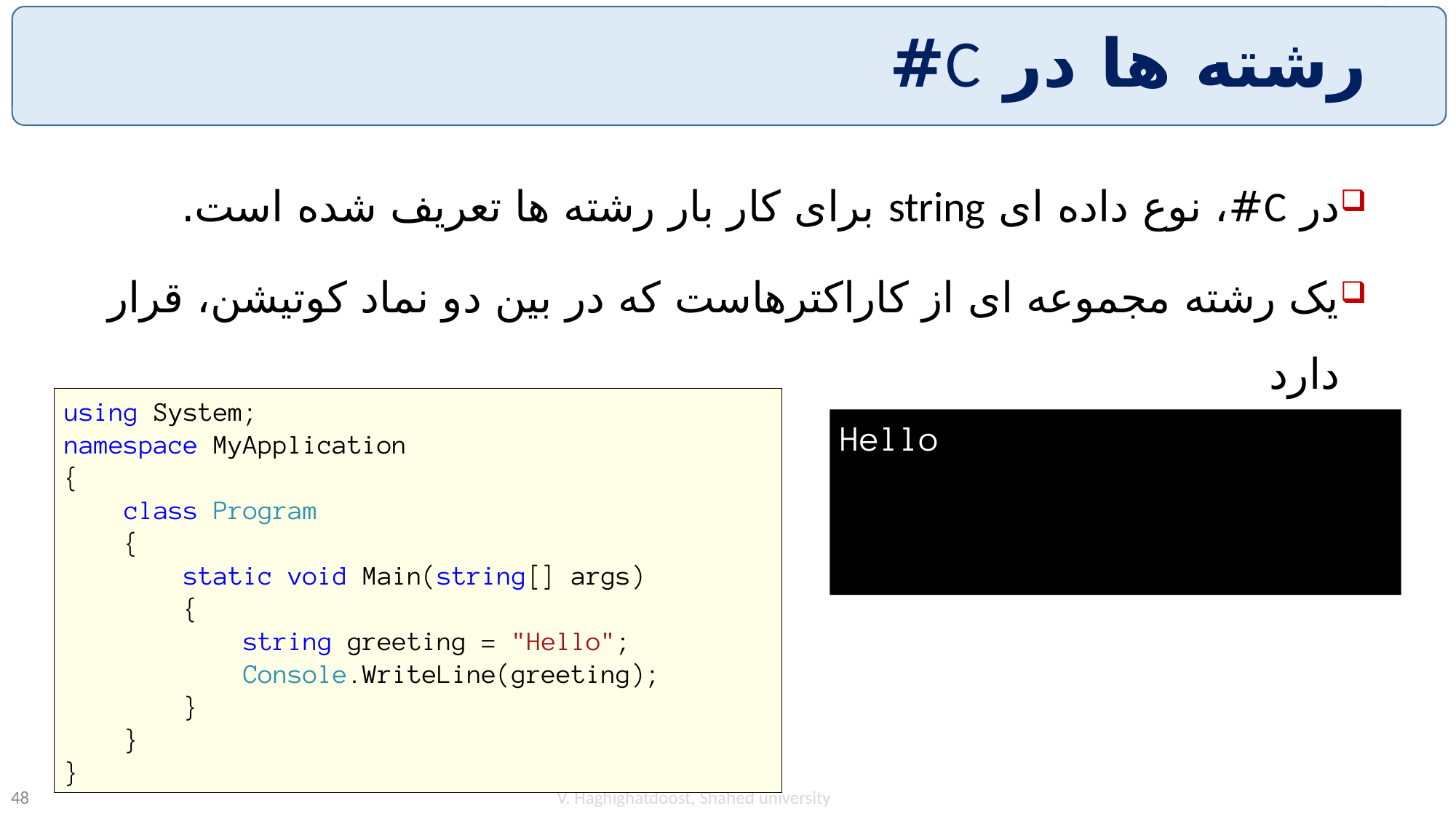

# رشته ها در C#
در C#، نوع داده ای string برای کار بار رشته ها تعریف شده است.
یک رشته مجموعه ای از کاراکترهاست که در بین دو نماد کوتیشن، قرار دارد

using System;
namespace MyApplication
{
    class Program
    {
        static void Main(string[] args)
        {
            string greeting = "Hello";
            Console.WriteLine(greeting);
        }
    }
}
Hello

V. Haghighatdoost, Shahed university
48